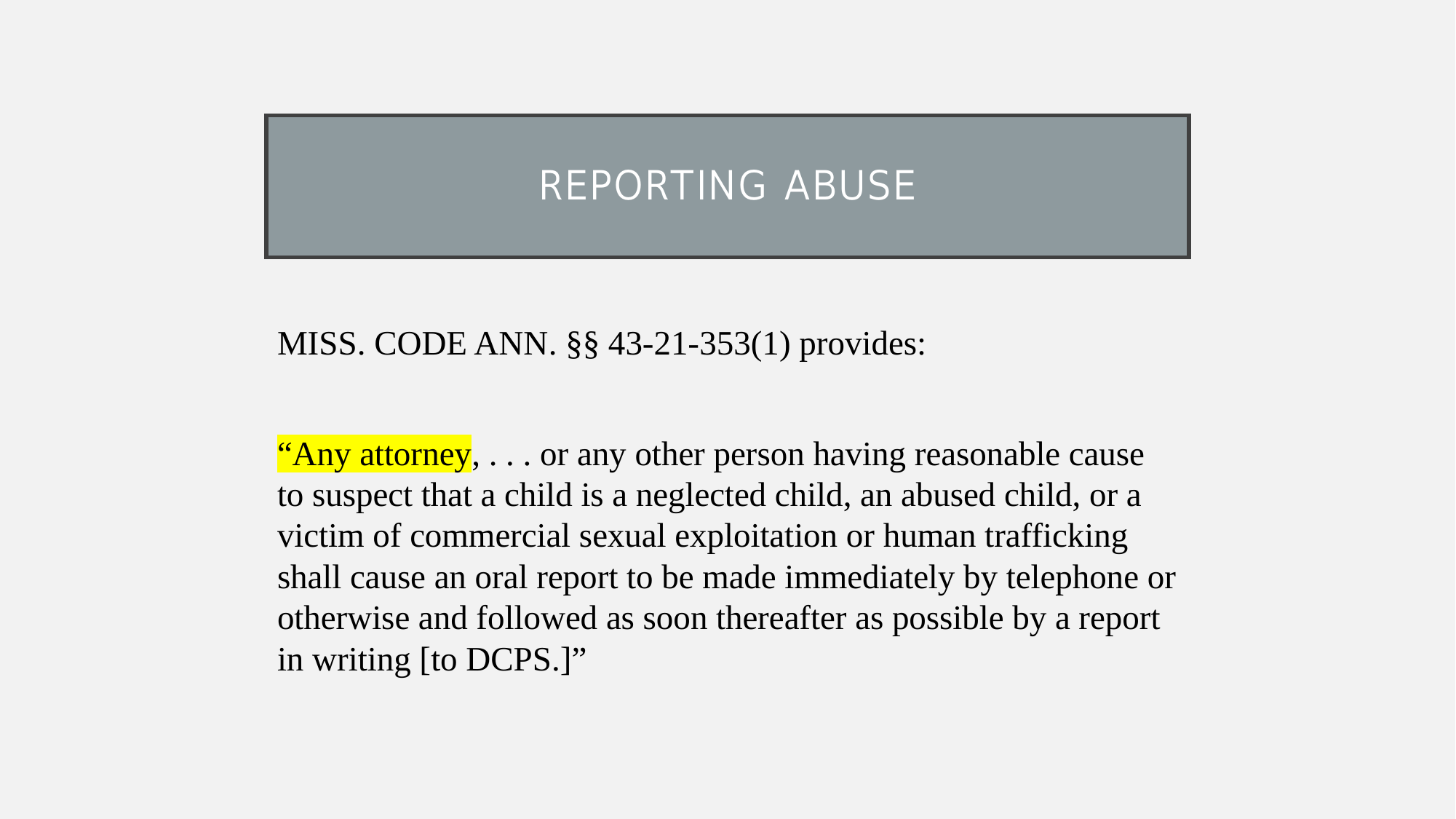

# Reporting abuse

Miss. Code Ann. §§ 43-21-353(1) provides:

“Any attorney, . . . or any other person having reasonable cause to suspect that a child is a neglected child, an abused child, or a victim of commercial sexual exploitation or human trafficking shall cause an oral report to be made immediately by telephone or otherwise and followed as soon thereafter as possible by a report in writing [to DCPS.]”